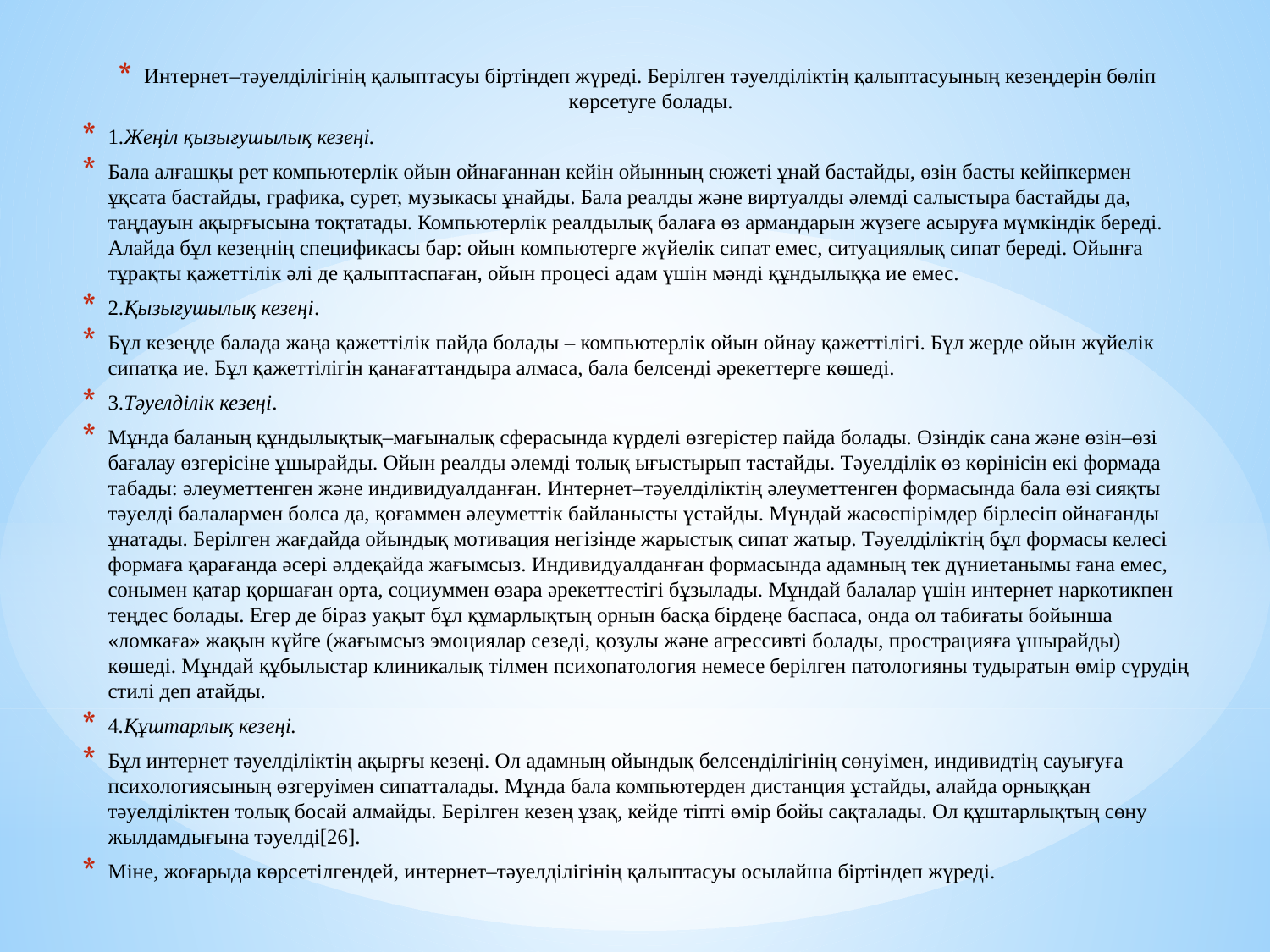

Интернет–тәуелділігінің қалыптасуы біртіндеп жүреді. Берілген тәуелділіктің қалыптасуының кезеңдерін бөліп көрсетуге болады.
1.Жеңіл қызығушылық кезеңі.
Бала алғашқы рет компьютерлік ойын ойнағаннан кейін ойынның сюжеті ұнай бастайды, өзін басты кейіпкермен ұқсата бастайды, графика, сурет, музыкасы ұнайды. Бала реалды және виртуалды әлемді салыстыра бастайды да, таңдауын ақырғысына тоқтатады. Компьютерлік реалдылық балаға өз армандарын жүзеге асыруға мүмкіндік береді. Алайда бұл кезеңнің спецификасы бар: ойын компьютерге жүйелік сипат емес, ситуациялық сипат береді. Ойынға тұрақты қажеттілік әлі де қалыптаспаған, ойын процесі адам үшін мәнді құндылыққа ие емес.
2.Қызығушылық кезеңі.
Бұл кезеңде балада жаңа қажеттілік пайда болады – компьютерлік ойын ойнау қажеттілігі. Бұл жерде ойын жүйелік сипатқа ие. Бұл қажеттілігін қанағаттандыра алмаса, бала белсенді әрекеттерге көшеді.
3.Тәуелділік кезеңі.
Мұнда баланың құндылықтық–мағыналық сферасында күрделі өзгерістер пайда болады. Өзіндік сана және өзін–өзі бағалау өзгерісіне ұшырайды. Ойын реалды әлемді толық ығыстырып тастайды. Тәуелділік өз көрінісін екі формада табады: әлеуметтенген және индивидуалданған. Интернет–тәуелділіктің әлеуметтенген формасында бала өзі сияқты тәуелді балалармен болса да, қоғаммен әлеуметтік байланысты ұстайды. Мұндай жасөспірімдер бірлесіп ойнағанды ұнатады. Берілген жағдайда ойындық мотивация негізінде жарыстық сипат жатыр. Тәуелділіктің бұл формасы келесі формаға қарағанда әсері әлдеқайда жағымсыз. Индивидуалданған формасында адамның тек дүниетанымы ғана емес, сонымен қатар қоршаған орта, социуммен өзара әрекеттестігі бұзылады. Мұндай балалар үшін интернет наркотикпен теңдес болады. Егер де біраз уақыт бұл құмарлықтың орнын басқа бірдеңе баспаса, онда ол табиғаты бойынша  «ломкаға» жақын күйге (жағымсыз эмоциялар сезеді, қозулы және агрессивті болады, прострацияға ұшырайды) көшеді. Мұндай құбылыстар клиникалық тілмен психопатология немесе берілген патологияны тудыратын өмір сүрудің стилі деп атайды.
4.Құштарлық кезеңі.
Бұл интернет тәуелділіктің ақырғы кезеңі. Ол адамның ойындық белсенділігінің сөнуімен, индивидтің сауығуға психологиясының өзгеруімен сипатталады. Мұнда бала компьютерден дистанция ұстайды, алайда орныққан тәуелділіктен толық босай алмайды. Берілген кезең ұзақ, кейде тіпті өмір бойы сақталады. Ол құштарлықтың сөну жылдамдығына тәуелді[26].
Міне, жоғарыда көрсетілгендей, интернет–тәуелділігінің қалыптасуы осылайша біртіндеп жүреді.